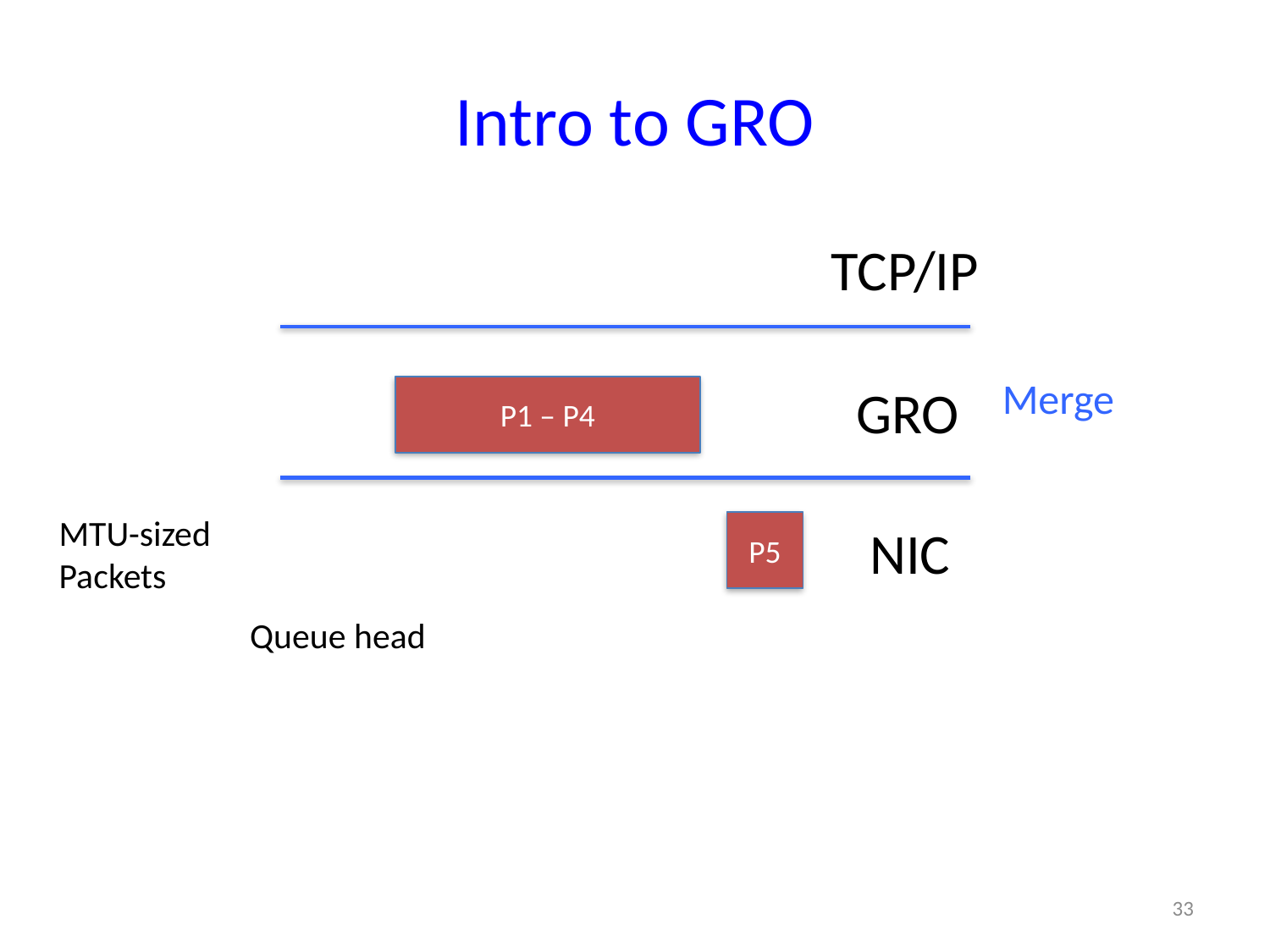

# Intro to GRO
TCP/IP
Merge
GRO
P1 – P4
MTU-sized
Packets
NIC
P5
Queue head
33